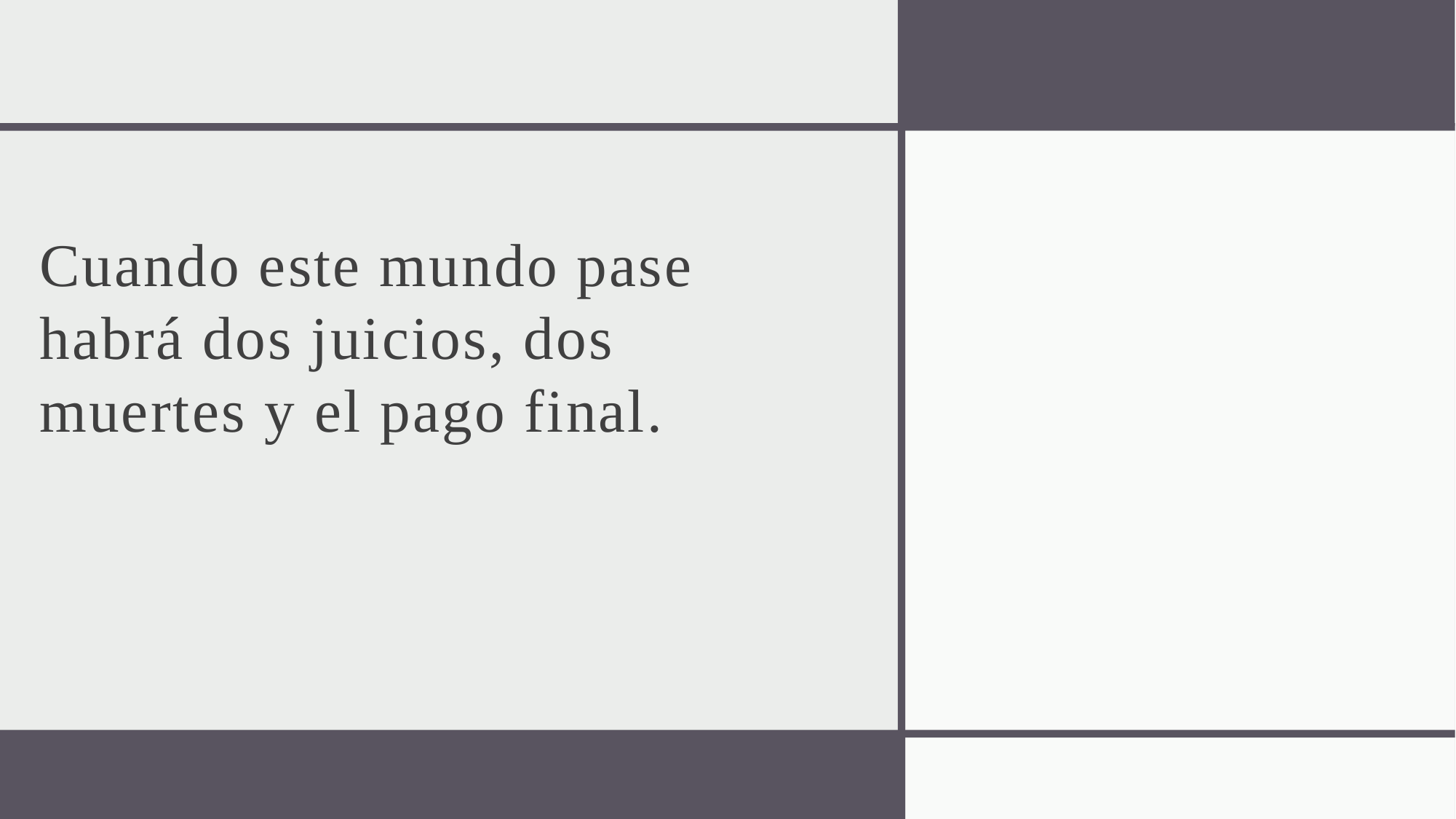

Cuando este mundo pase habrá dos juicios, dos muertes y el pago final.